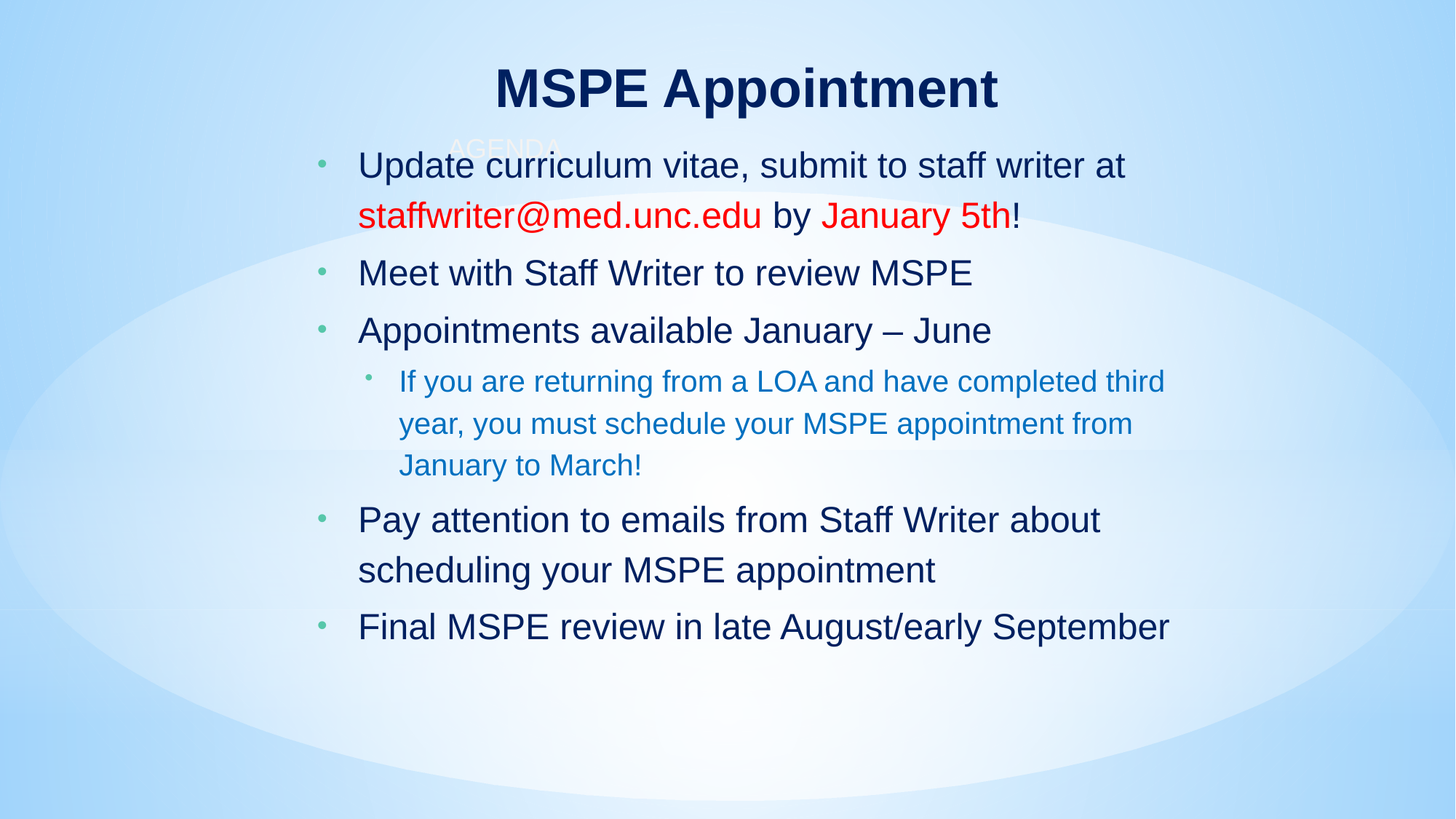

MSPE Appointment
AGENDA

Update curriculum vitae, submit to staff writer at staffwriter@med.unc.edu by January 5th!
Meet with Staff Writer to review MSPE
Appointments available January – June
If you are returning from a LOA and have completed third year, you must schedule your MSPE appointment from January to March!
Pay attention to emails from Staff Writer about scheduling your MSPE appointment
Final MSPE review in late August/early September